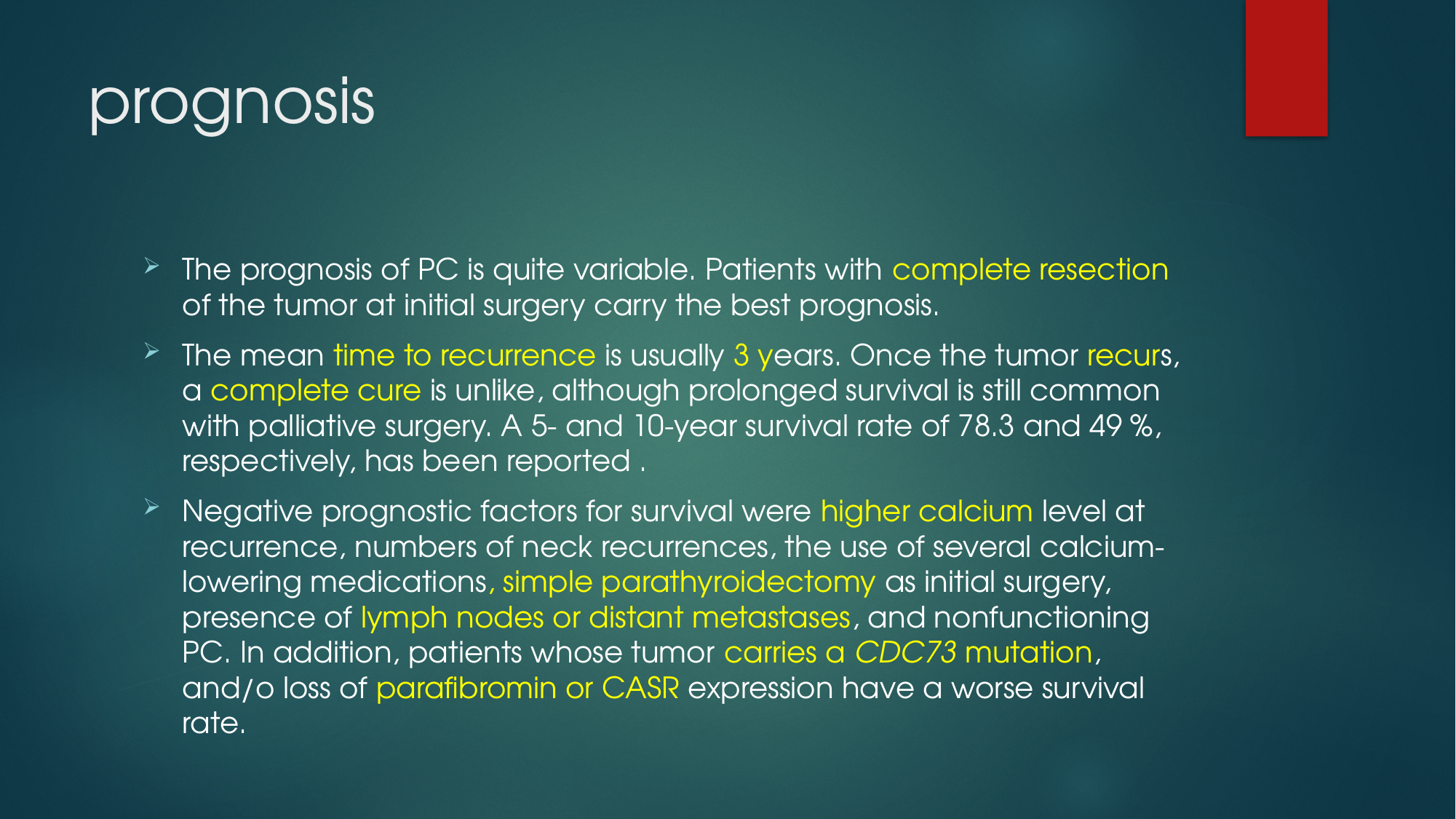

# prognosis
The prognosis of PC is quite variable. Patients with complete resection of the tumor at initial surgery carry the best prognosis.
The mean time to recurrence is usually 3 years. Once the tumor recurs, a complete cure is unlike, although prolonged survival is still common with palliative surgery. A 5- and 10-year survival rate of 78.3 and 49 %, respectively, has been reported .
Negative prognostic factors for survival were higher calcium level at recurrence, numbers of neck recurrences, the use of several calcium-lowering medications, simple parathyroidectomy as initial surgery, presence of lymph nodes or distant metastases, and nonfunctioning PC. In addition, patients whose tumor carries a CDC73 mutation, and/o loss of parafibromin or CASR expression have a worse survival rate.